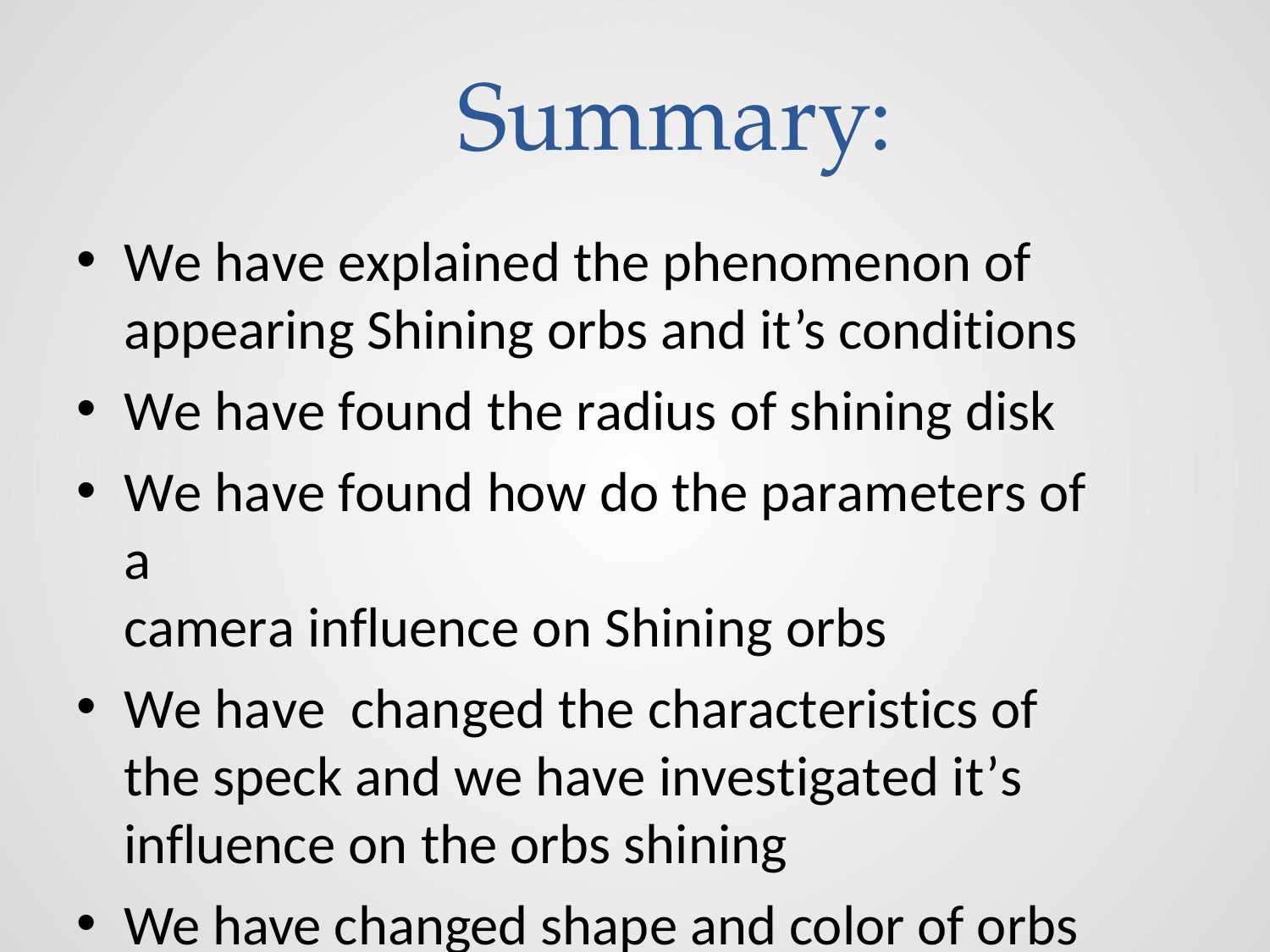

# Summary:
We have explained the phenomenon of
appearing Shining orbs and it’s conditions
We have found the radius of shining disk
We have found how do the parameters of a
camera influence on Shining orbs
We have  changed the characteristics of the speck and we have investigated it’s influence on the orbs shining
We have changed shape and color of orbs